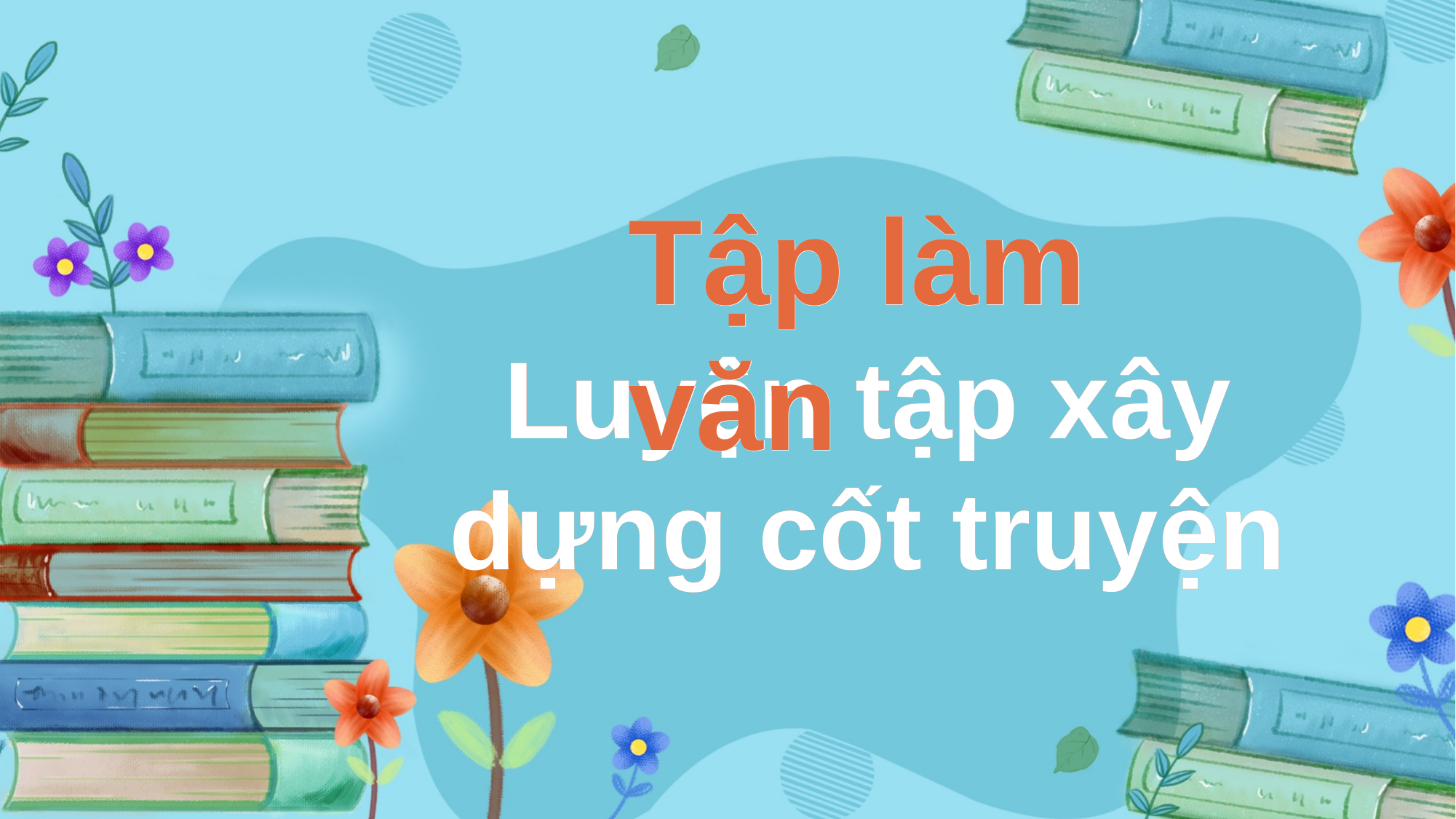

Tập làm văn
Tập làm văn
Luyện tập xây dựng cốt truyện
Luyện tập xây dựng cốt truyện